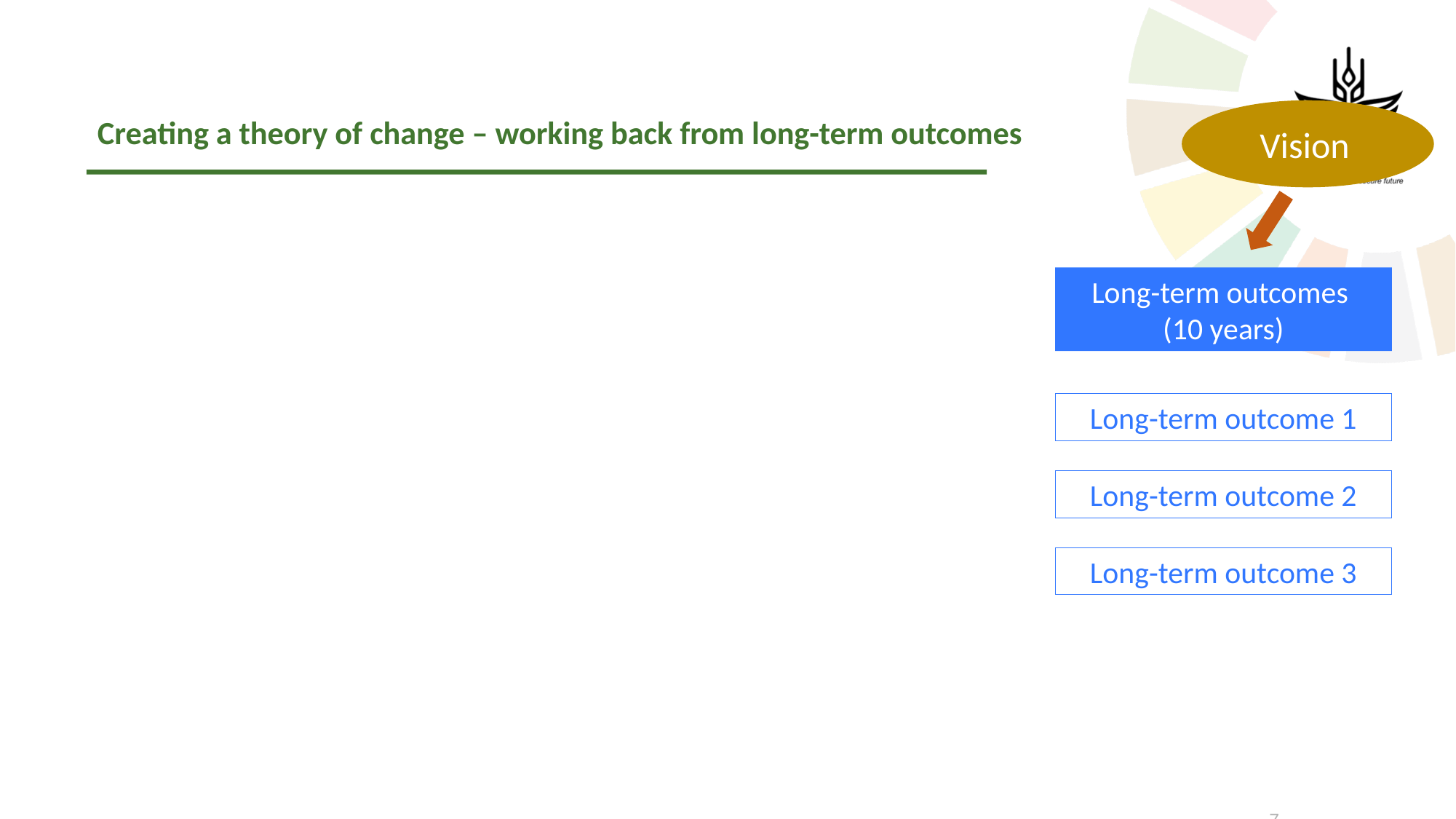

Vision
Creating a theory of change – working back from long-term outcomes

Long-term outcomes
(10 years)
Long-term outcome 1
Long-term outcome 2
Long-term outcome 3
7